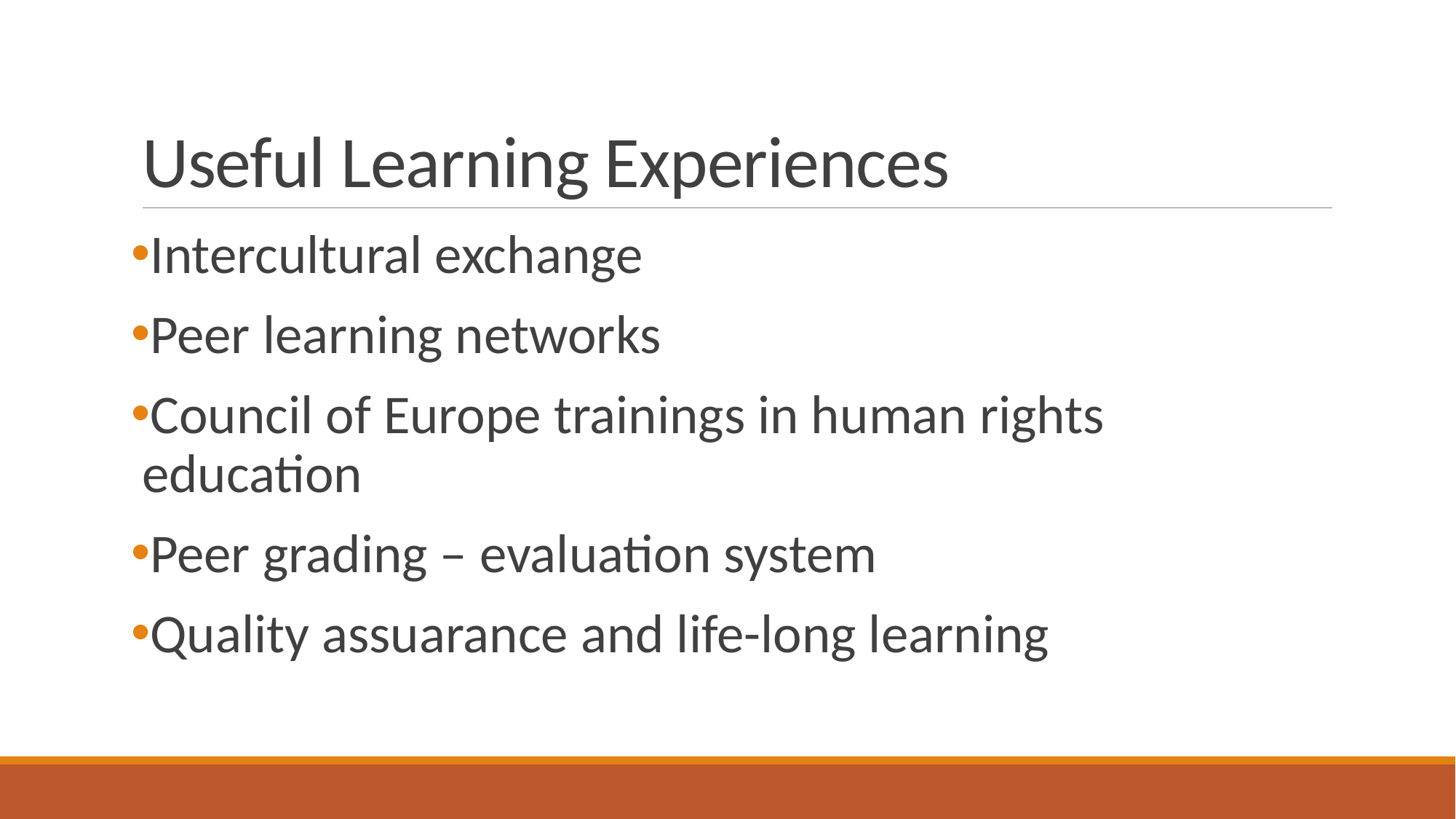

# Useful Learning Experiences
Intercultural exchange
Peer learning networks
Council of Europe trainings in human rights education
Peer grading – evaluation system
Quality assuarance and life-long learning